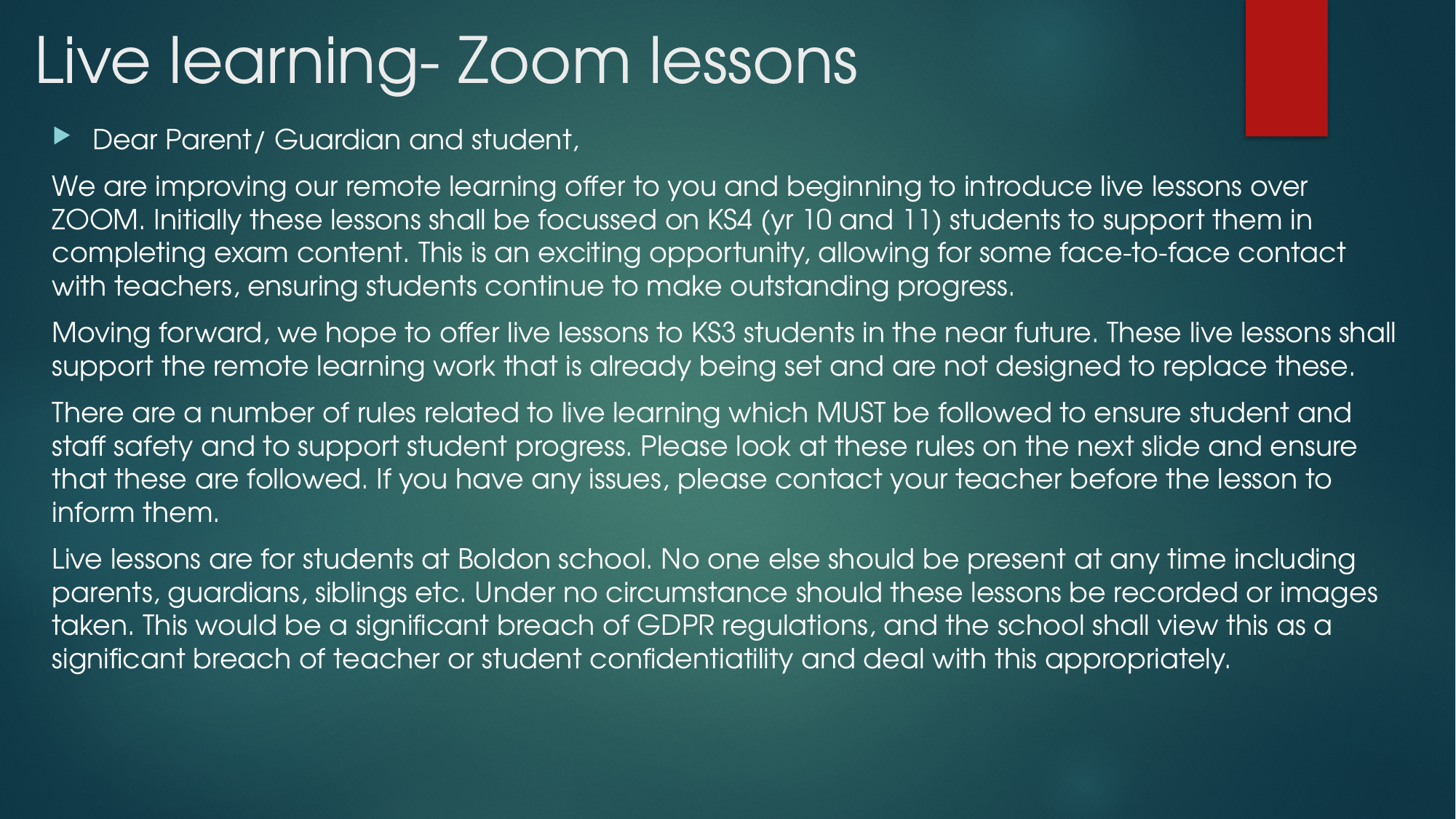

# Live learning- Zoom lessons
Dear Parent/ Guardian and student,
We are improving our remote learning offer to you and beginning to introduce live lessons over ZOOM. Initially these lessons shall be focussed on KS4 (yr 10 and 11) students to support them in completing exam content. This is an exciting opportunity, allowing for some face-to-face contact with teachers, ensuring students continue to make outstanding progress.
Moving forward, we hope to offer live lessons to KS3 students in the near future. These live lessons shall support the remote learning work that is already being set and are not designed to replace these.
There are a number of rules related to live learning which MUST be followed to ensure student and staff safety and to support student progress. Please look at these rules on the next slide and ensure that these are followed. If you have any issues, please contact your teacher before the lesson to inform them.
Live lessons are for students at Boldon school. No one else should be present at any time including parents, guardians, siblings etc. Under no circumstance should these lessons be recorded or images taken. This would be a significant breach of GDPR regulations, and the school shall view this as a significant breach of teacher or student confidentiatility and deal with this appropriately.